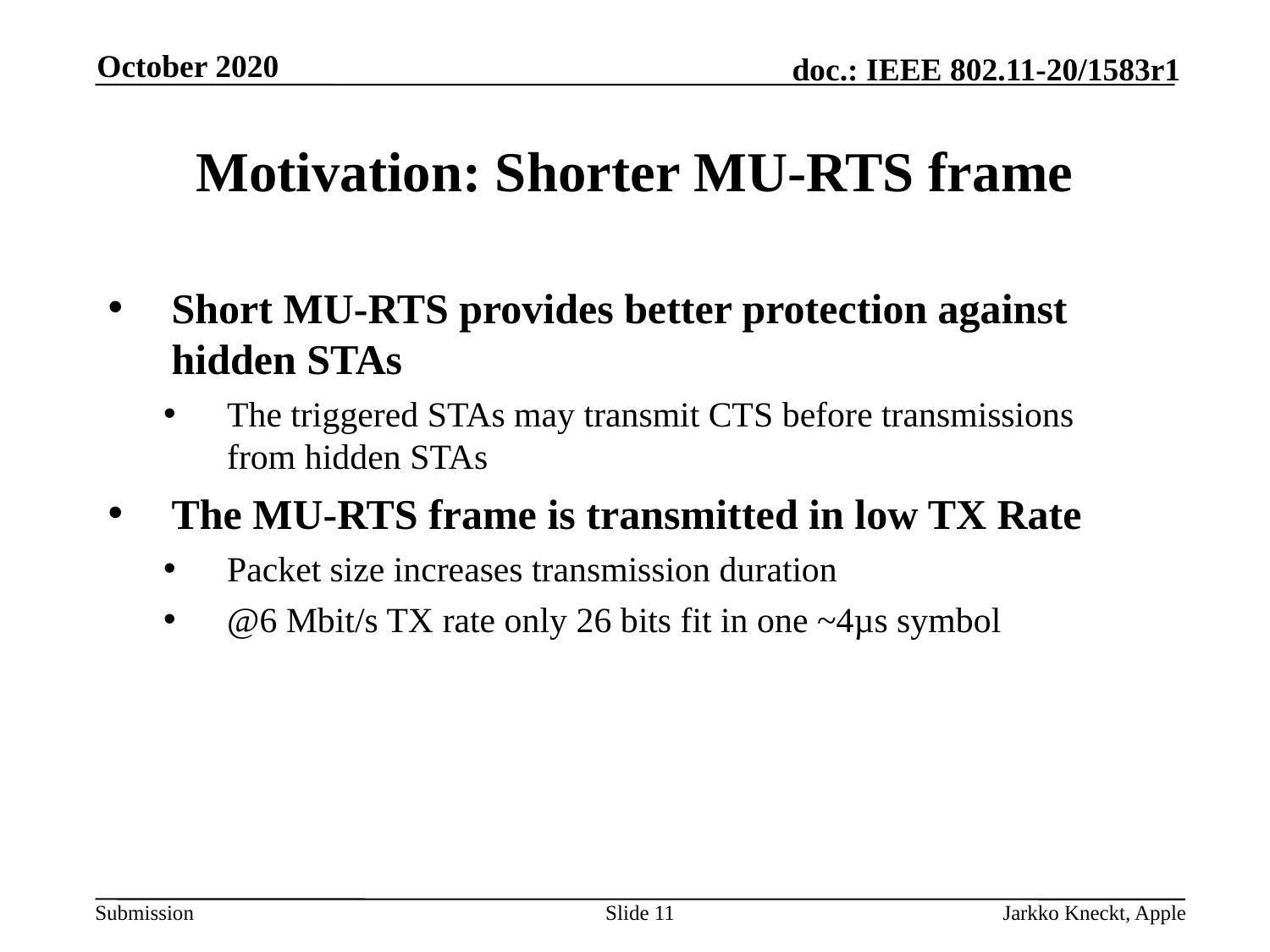

October 2020
# Motivation: Shorter MU-RTS frame
Short MU-RTS provides better protection against hidden STAs
The triggered STAs may transmit CTS before transmissions from hidden STAs
The MU-RTS frame is transmitted in low TX Rate
Packet size increases transmission duration
@6 Mbit/s TX rate only 26 bits fit in one ~4µs symbol

Slide 11
Jarkko Kneckt, Apple